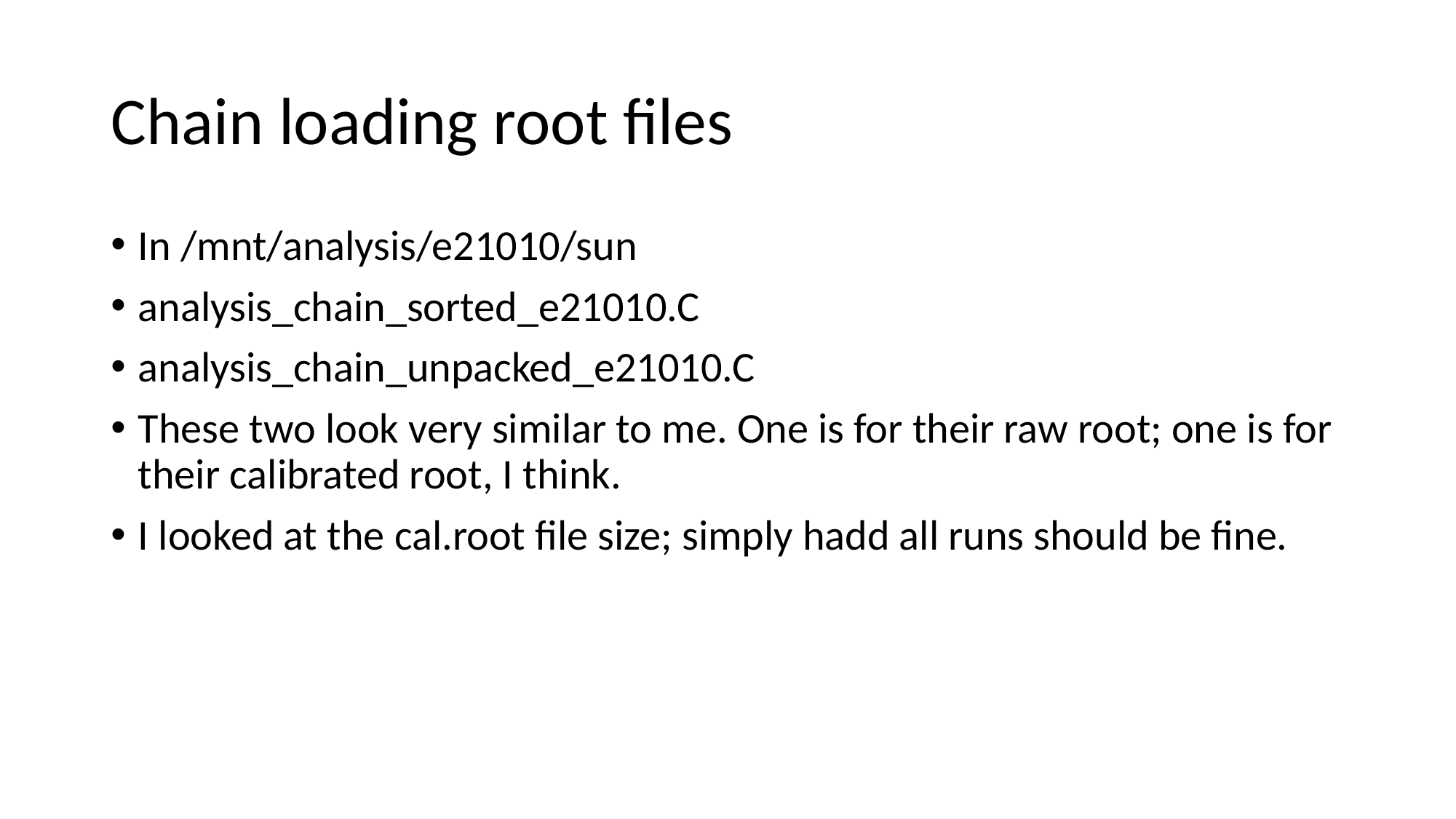

# Chain loading root files
In /mnt/analysis/e21010/sun
analysis_chain_sorted_e21010.C
analysis_chain_unpacked_e21010.C
These two look very similar to me. One is for their raw root; one is for their calibrated root, I think.
I looked at the cal.root file size; simply hadd all runs should be fine.